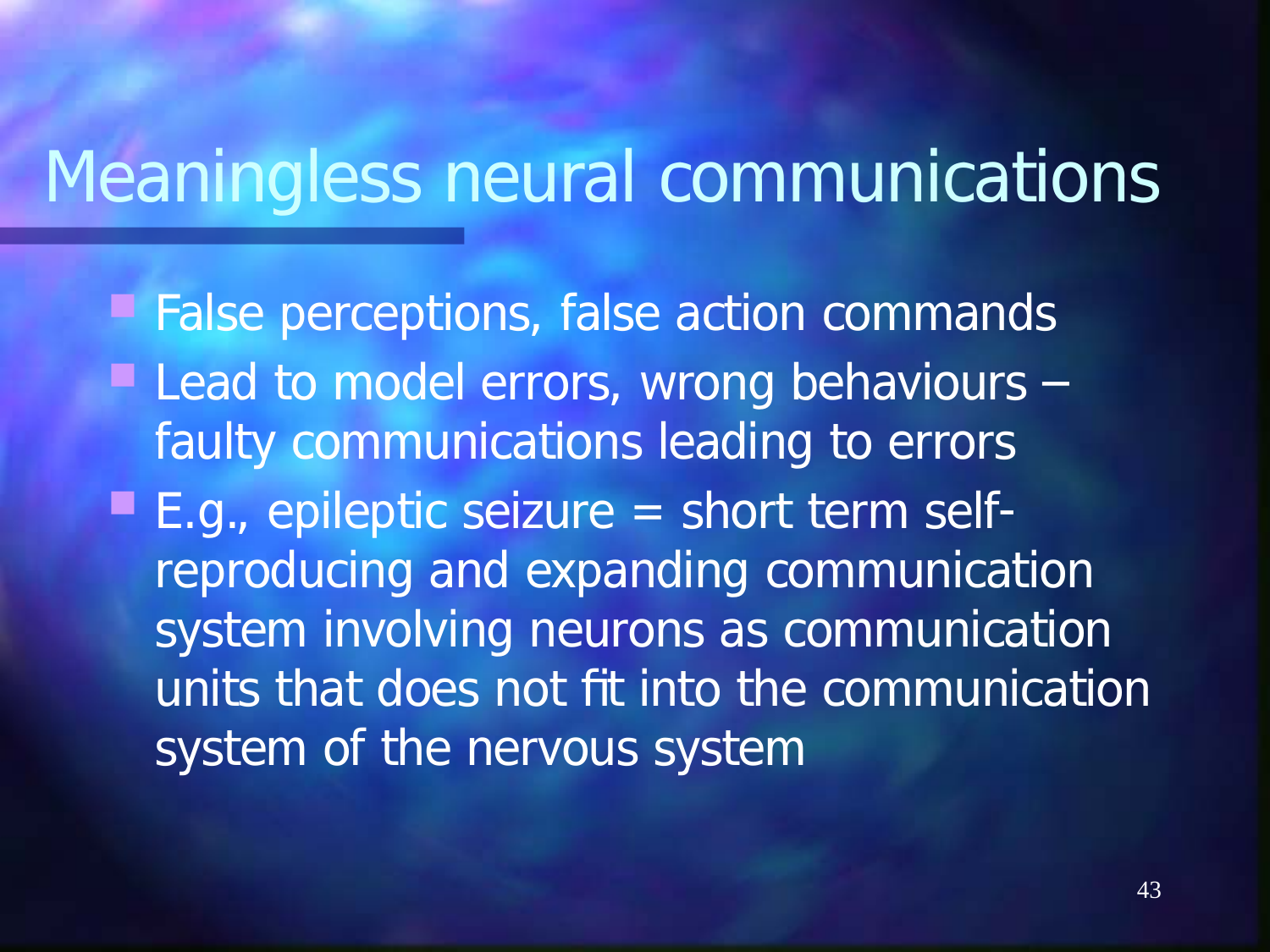

# Meaningless neural communications
False perceptions, false action commands
Lead to model errors, wrong behaviours – faulty communications leading to errors
E.g., epileptic seizure = short term self-reproducing and expanding communication system involving neurons as communication units that does not fit into the communication system of the nervous system
43